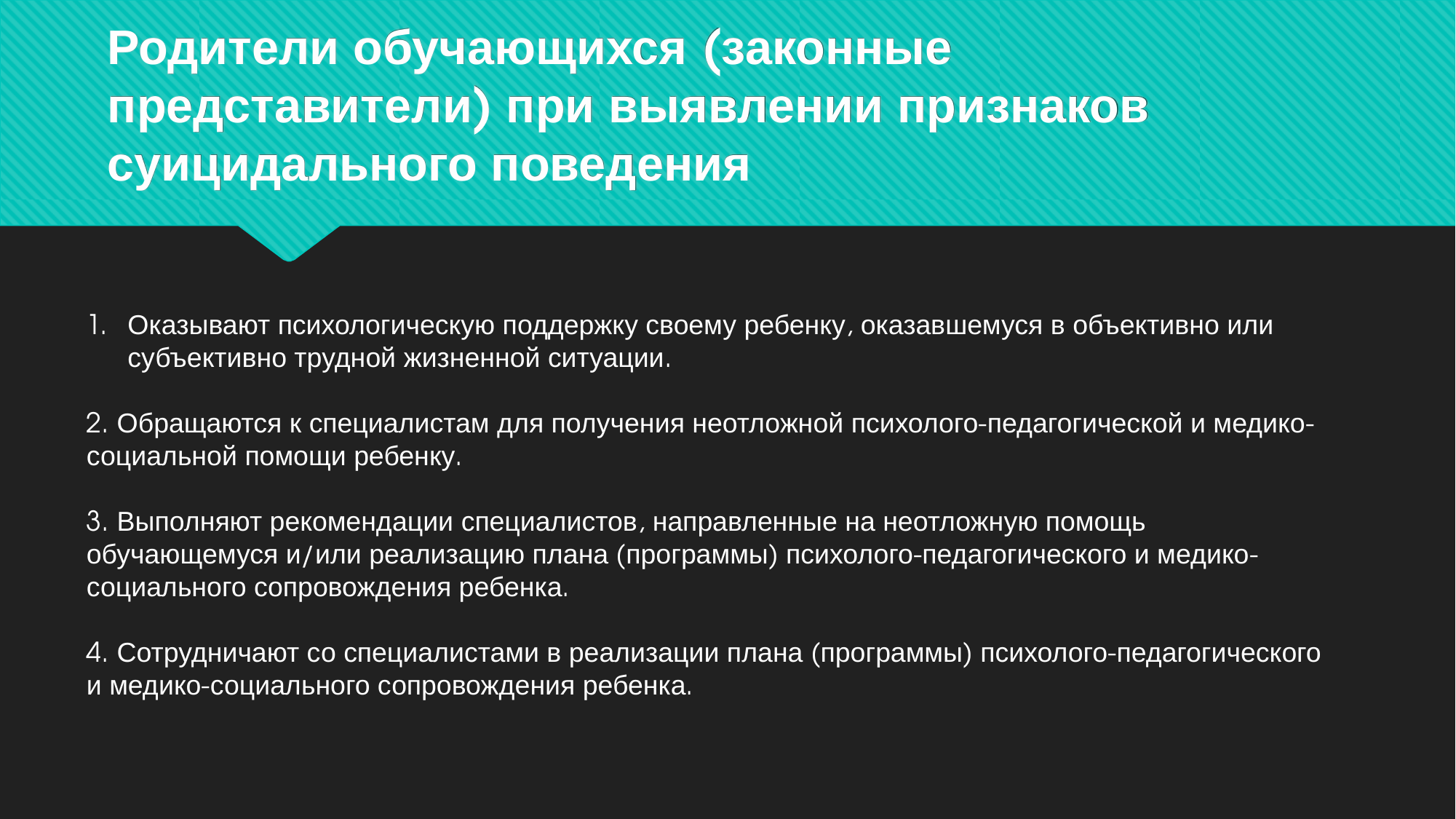

# Родители обучающихся (законные представители) при выявлении признаков суицидального поведения
Оказывают психологическую поддержку своему ребенку, оказавшемуся в объективно или субъективно трудной жизненной ситуации.

2. Обращаются к специалистам для получения неотложной психолого-педагогической и медико-социальной помощи ребенку.

3. Выполняют рекомендации специалистов, направленные на неотложную помощь обучающемуся и/или реализацию плана (программы) психолого-педагогического и медико-социального сопровождения ребенка.

4. Сотрудничают со специалистами в реализации плана (программы) психолого-педагогического и медико-социального сопровождения ребенка.